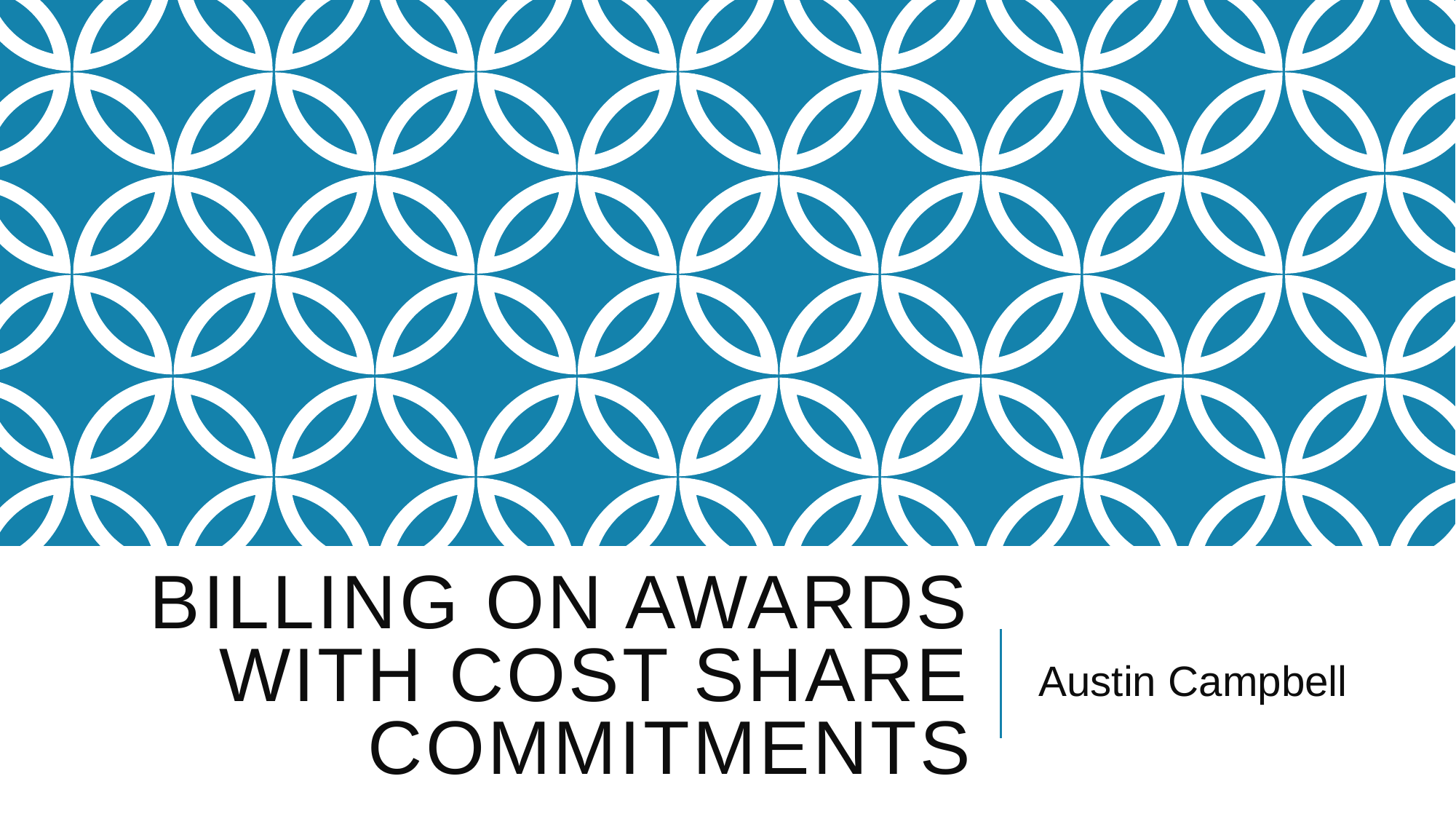

# BILLING ON AWARDS WITH COST SHARE COMMITMENTS
Austin Campbell